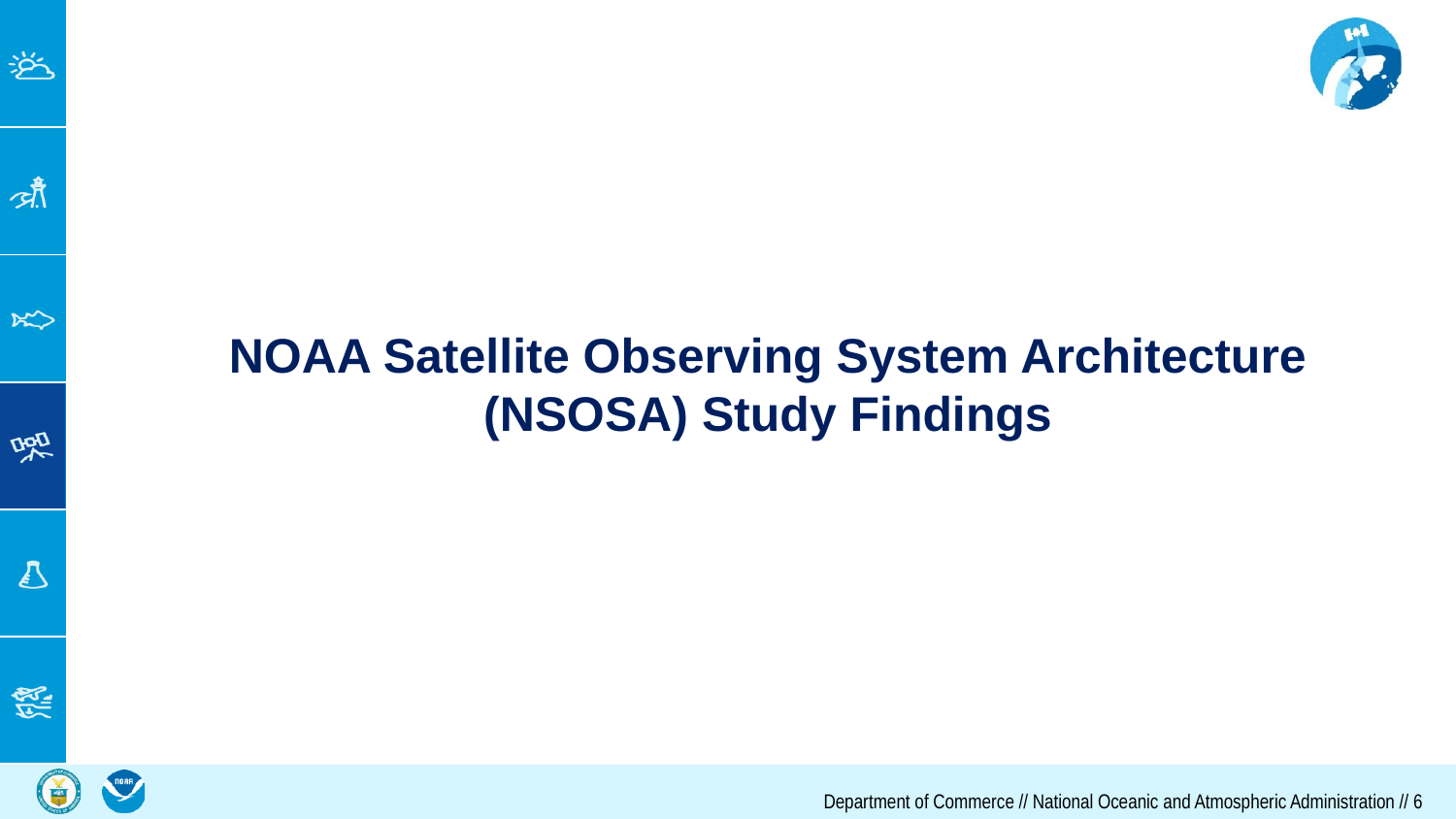

# NOAA Satellite Observing System Architecture (NSOSA) Study Findings

Department of Commerce // National Oceanic and Atmospheric Administration // 6